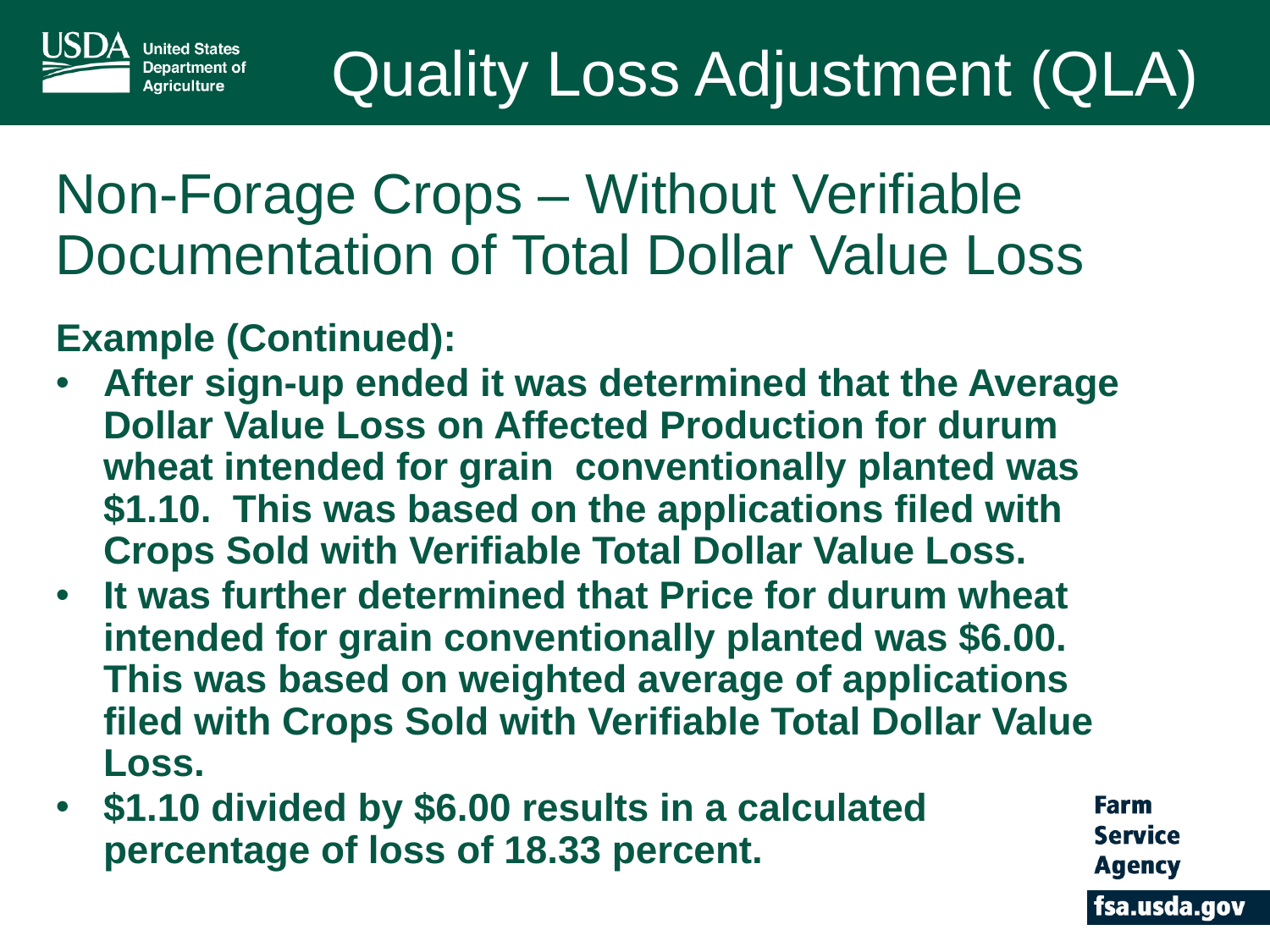

Quality Loss Adjustment (QLA)
# Non-Forage Crops – Without Verifiable Documentation of Total Dollar Value Loss
Example (Continued):
After sign-up ended it was determined that the Average Dollar Value Loss on Affected Production for durum wheat intended for grain  conventionally planted was $1.10.  This was based on the applications filed with Crops Sold with Verifiable Total Dollar Value Loss.
It was further determined that Price for durum wheat intended for grain conventionally planted was $6.00.  This was based on weighted average of applications filed with Crops Sold with Verifiable Total Dollar Value Loss.
$1.10 divided by $6.00 results in a calculated percentage of loss of 18.33 percent.